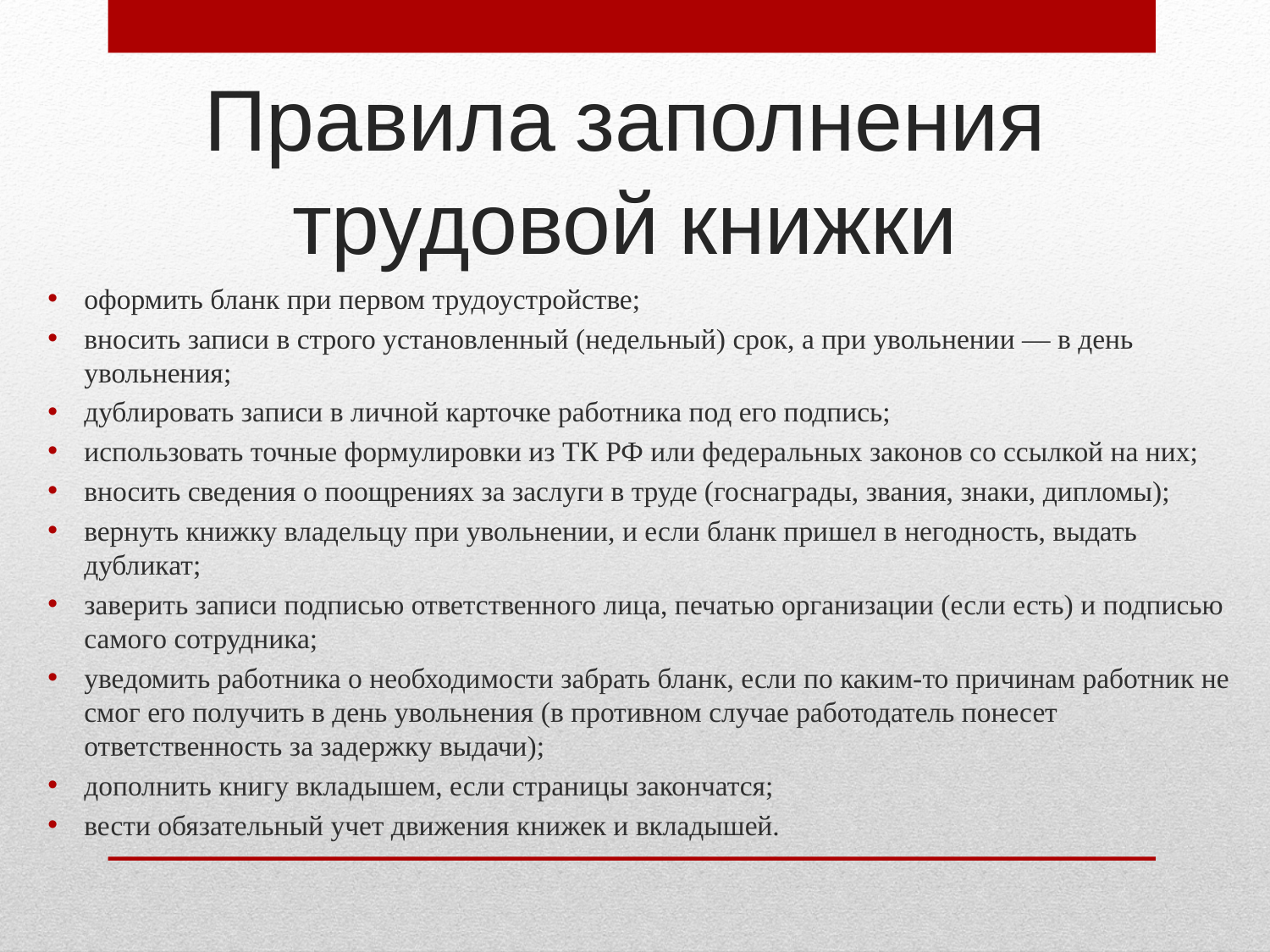

# Правила заполнения трудовой книжки
оформить бланк при первом трудоустройстве;
вносить записи в строго установленный (недельный) срок, а при увольнении — в день увольнения;
дублировать записи в личной карточке работника под его подпись;
использовать точные формулировки из ТК РФ или федеральных законов со ссылкой на них;
вносить сведения о поощрениях за заслуги в труде (госнаграды, звания, знаки, дипломы);
вернуть книжку владельцу при увольнении, и если бланк пришел в негодность, выдать дубликат;
заверить записи подписью ответственного лица, печатью организации (если есть) и подписью самого сотрудника;
уведомить работника о необходимости забрать бланк, если по каким-то причинам работник не смог его получить в день увольнения (в противном случае работодатель понесет ответственность за задержку выдачи);
дополнить книгу вкладышем, если страницы закончатся;
вести обязательный учет движения книжек и вкладышей.